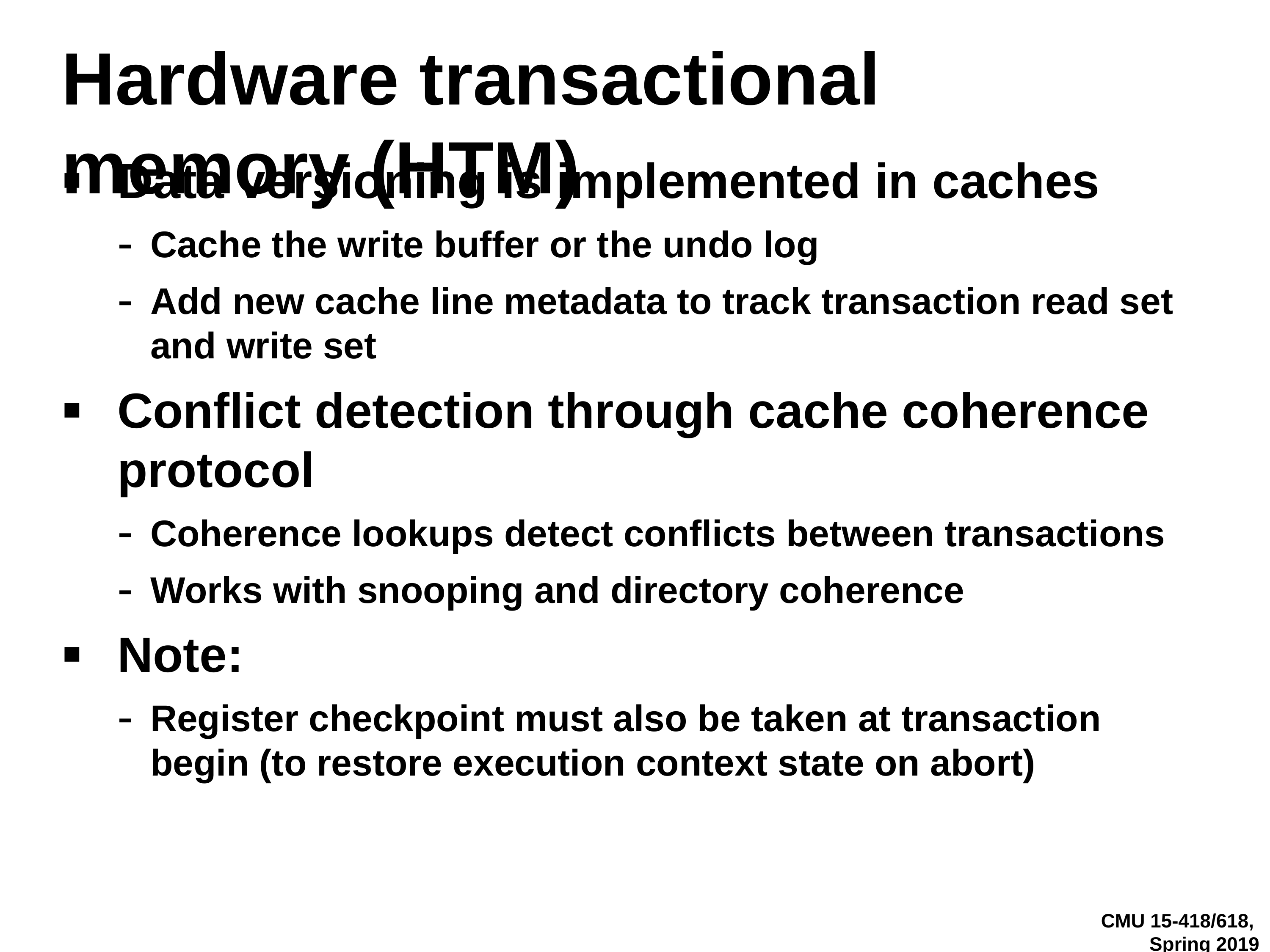

# Hardware transactional memory (HTM)
Data versioning is implemented in caches
Cache the write buffer or the undo log
Add new cache line metadata to track transaction read set and write set
Conflict detection through cache coherence protocol
Coherence lookups detect conflicts between transactions
Works with snooping and directory coherence
Note:
Register checkpoint must also be taken at transaction begin (to restore execution context state on abort)